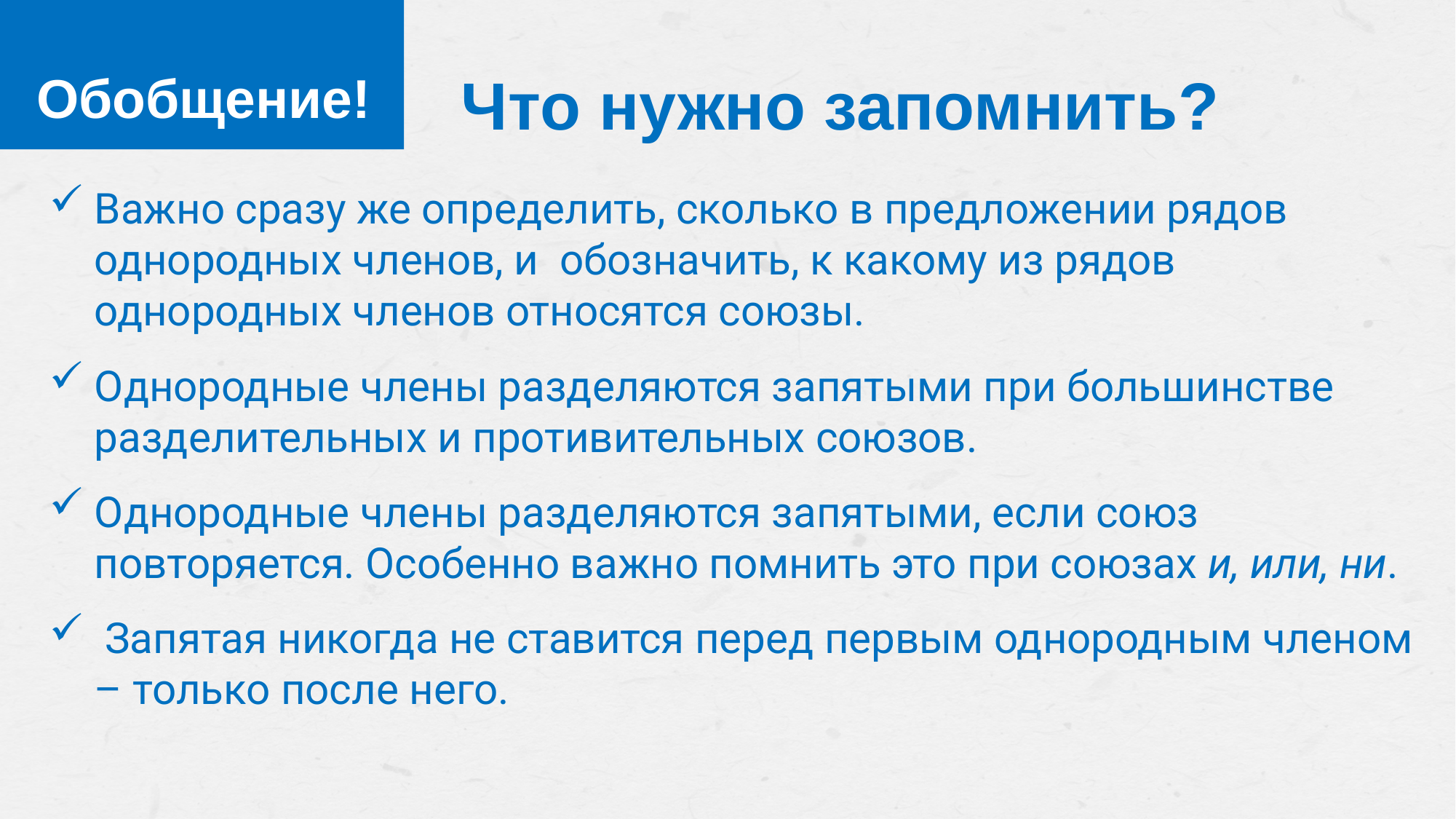

Обобщение!
Что нужно запомнить?
Важно сразу же определить, сколько в предложении рядов однородных членов, и  обозначить, к какому из рядов однородных членов относятся союзы.
Однородные члены разделяются запятыми при большинстве разделительных и противительных союзов.
Однородные члены разделяются запятыми, если союз повторяется. Особенно важно помнить это при союзах и, или, ни.
 Запятая никогда не ставится перед первым однородным членом – только после него.